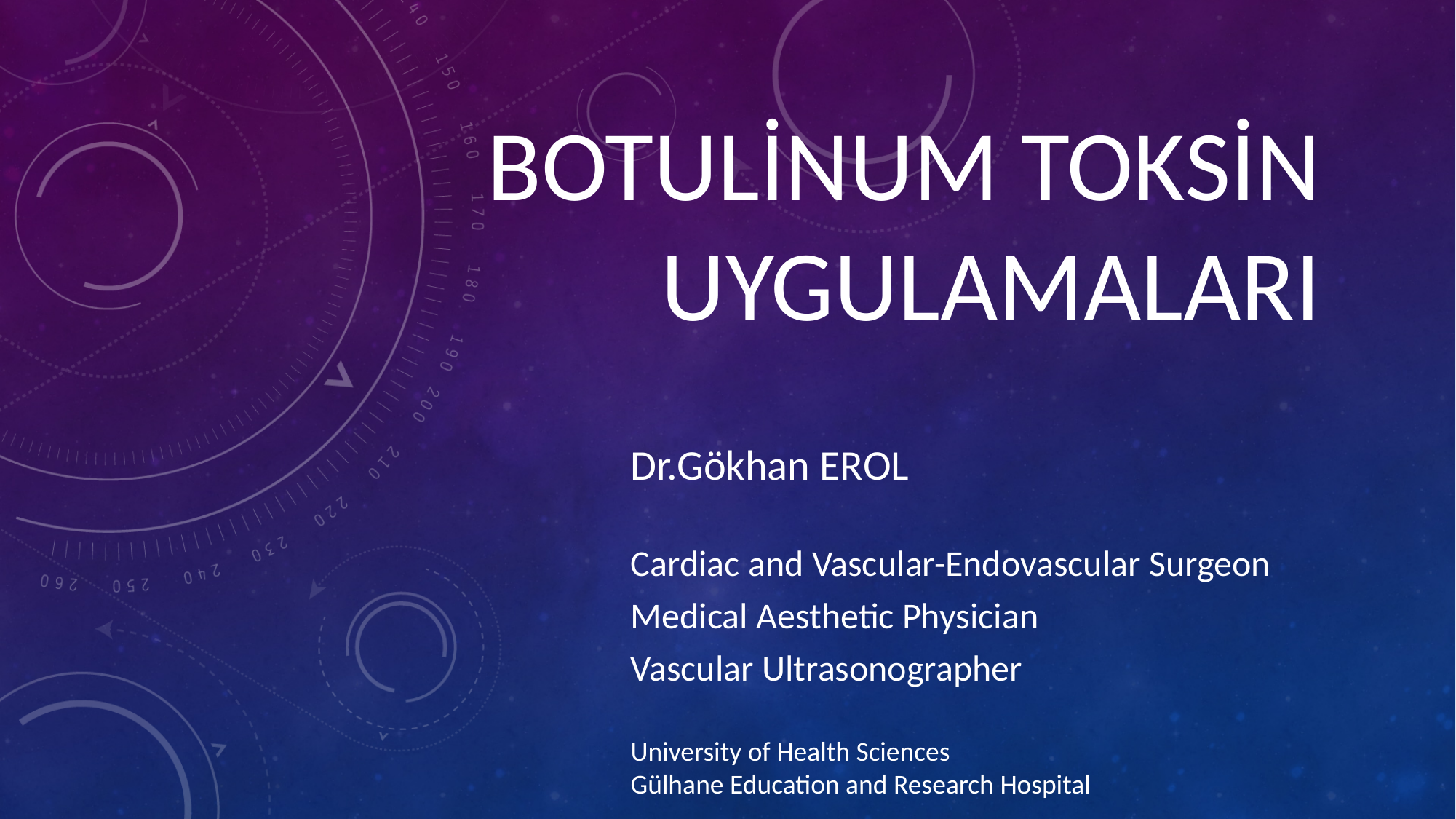

# BOTULİNUM TOKSİN UYGULAMALARI
Dr.Gökhan EROL

Cardiac and Vascular-Endovascular Surgeon
Medical Aesthetic Physician
Vascular Ultrasonographer
University of Health Sciences
Gülhane Education and Research Hospital